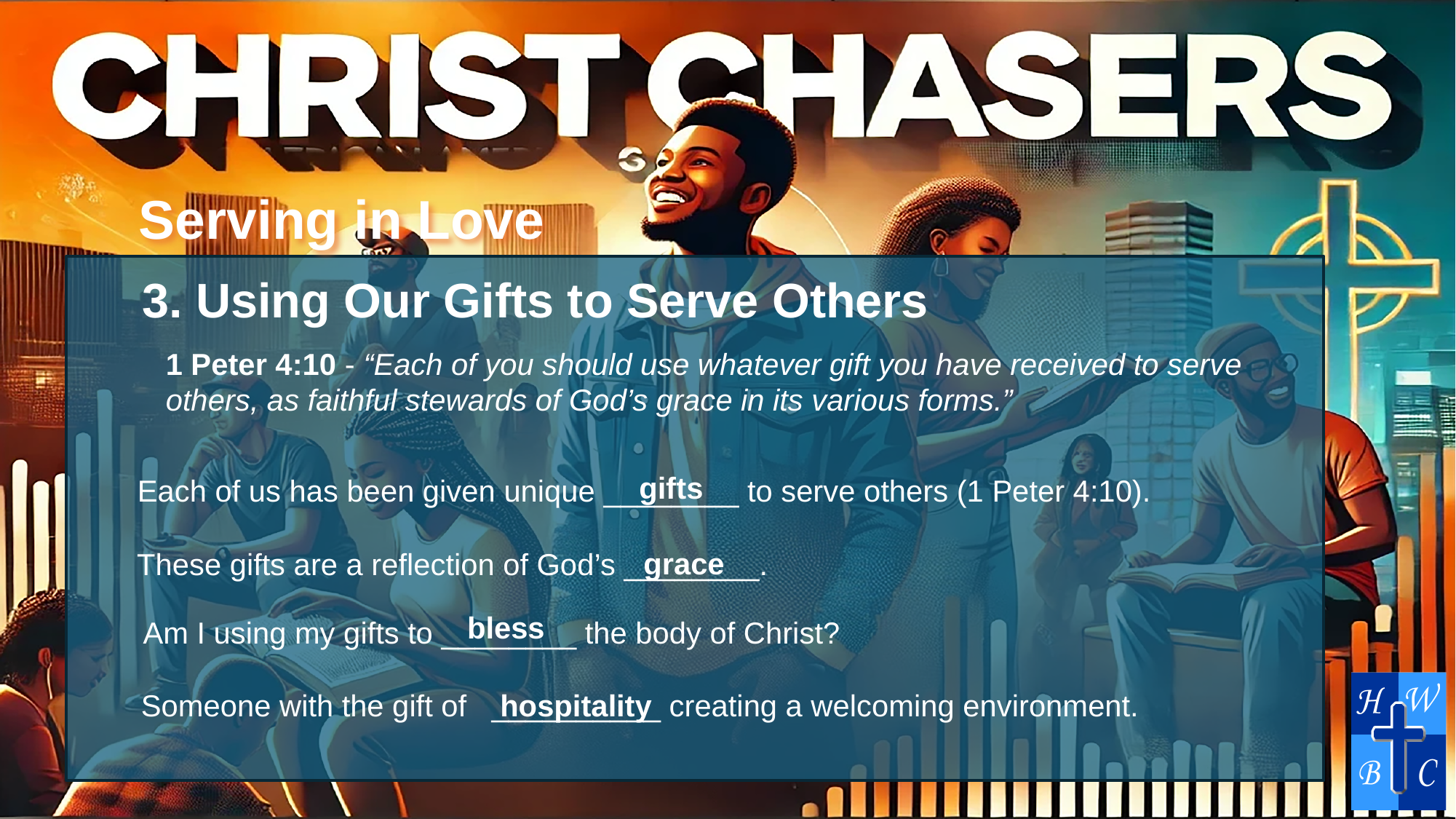

Serving in Love

3. Using Our Gifts to Serve Others
1 Peter 4:10 - “Each of you should use whatever gift you have received to serve others, as faithful stewards of God’s grace in its various forms.”
gifts
Each of us has been given unique ________ to serve others (1 Peter 4:10).
grace
These gifts are a reflection of God’s ________.
bless
Am I using my gifts to ________ the body of Christ?
Someone with the gift of   __________ creating a welcoming environment.
hospitality